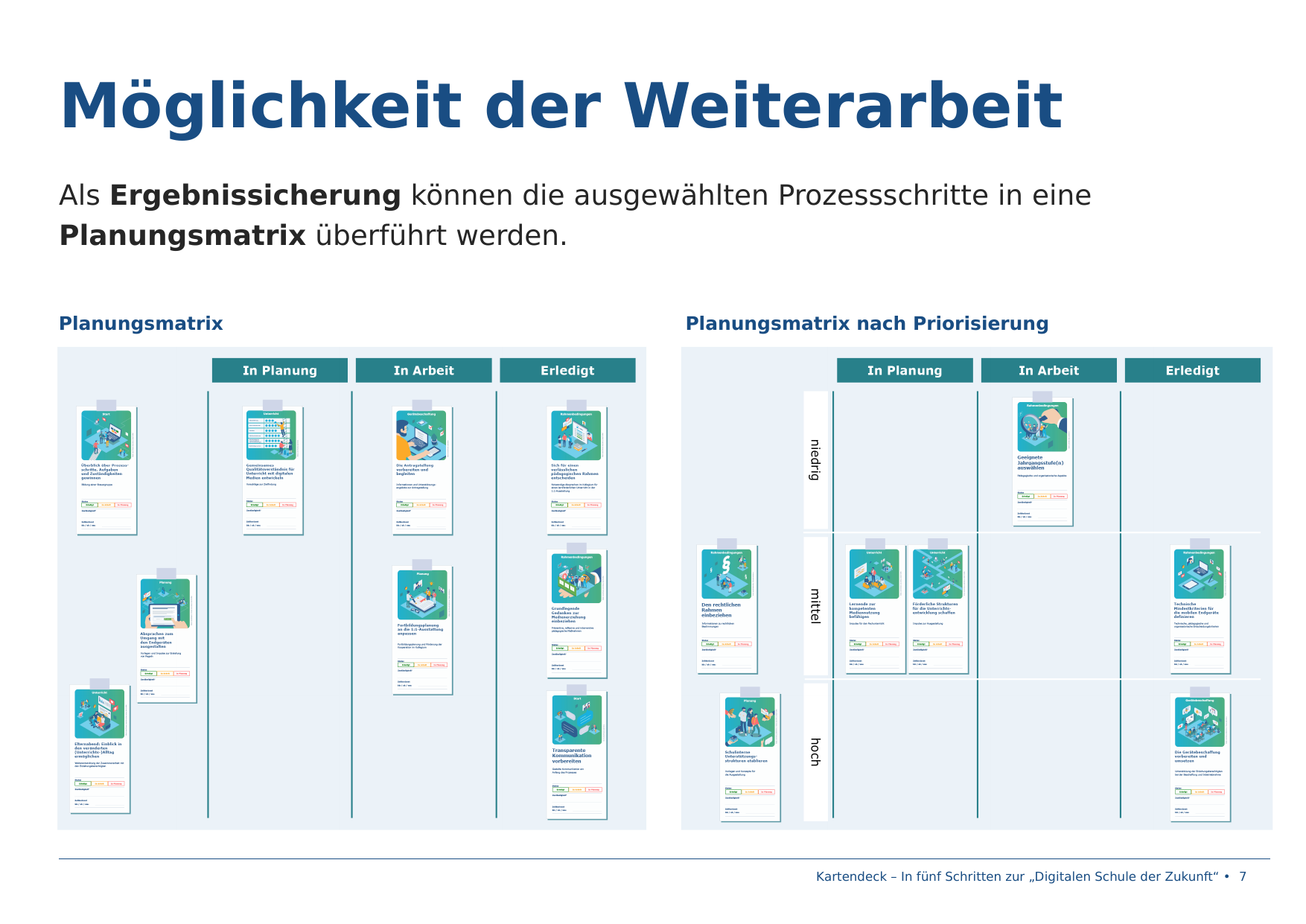

# Möglichkeit der Weiterarbeit
Als Ergebnissicherung können die ausgewählten Prozessschritte in eine Planungsmatrix überführt werden.
Planungsmatrix
Planungsmatrix nach Priorisierung